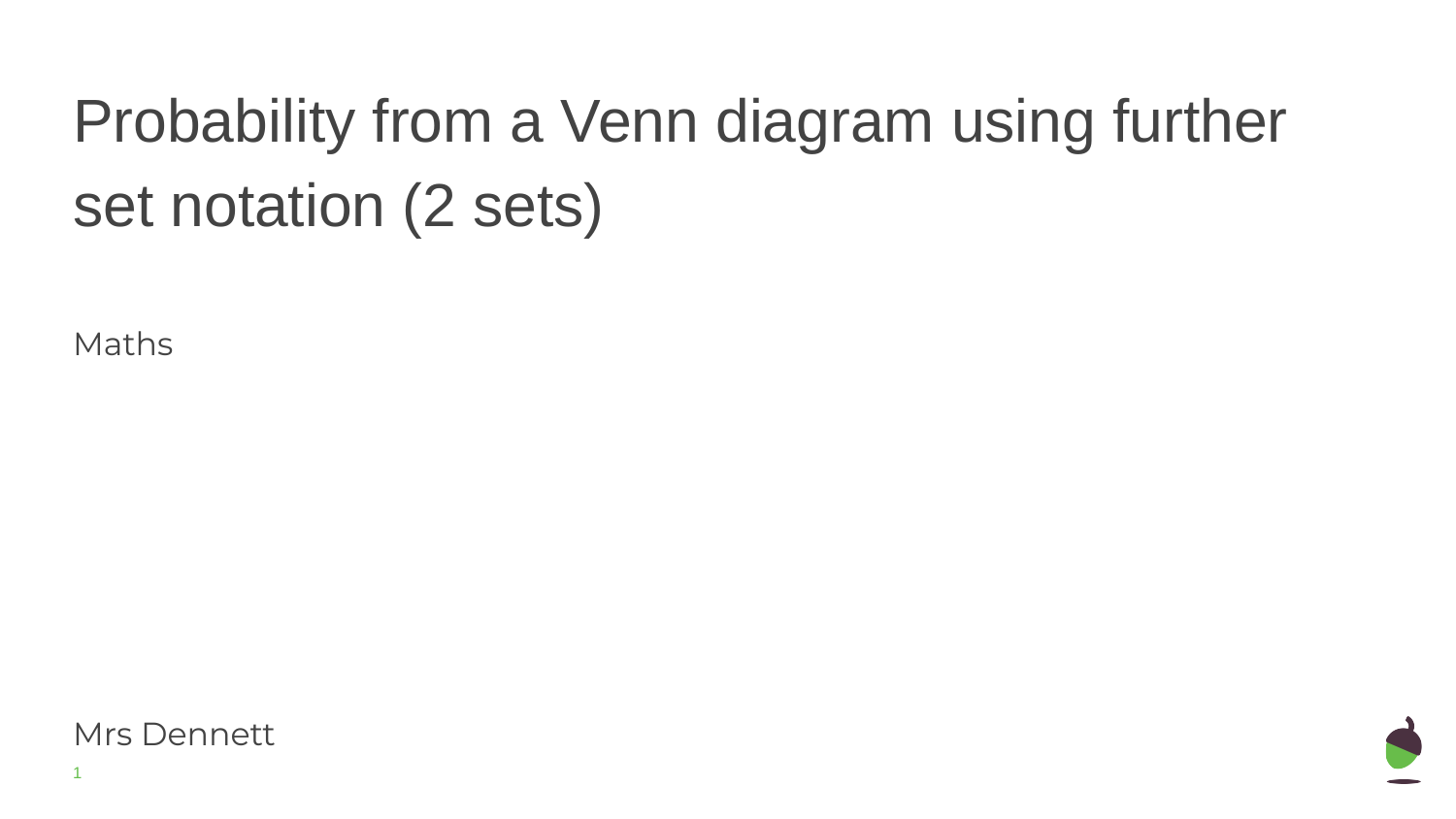

# Probability from a Venn diagram using further set notation (2 sets)

Maths
Mrs Dennett
1